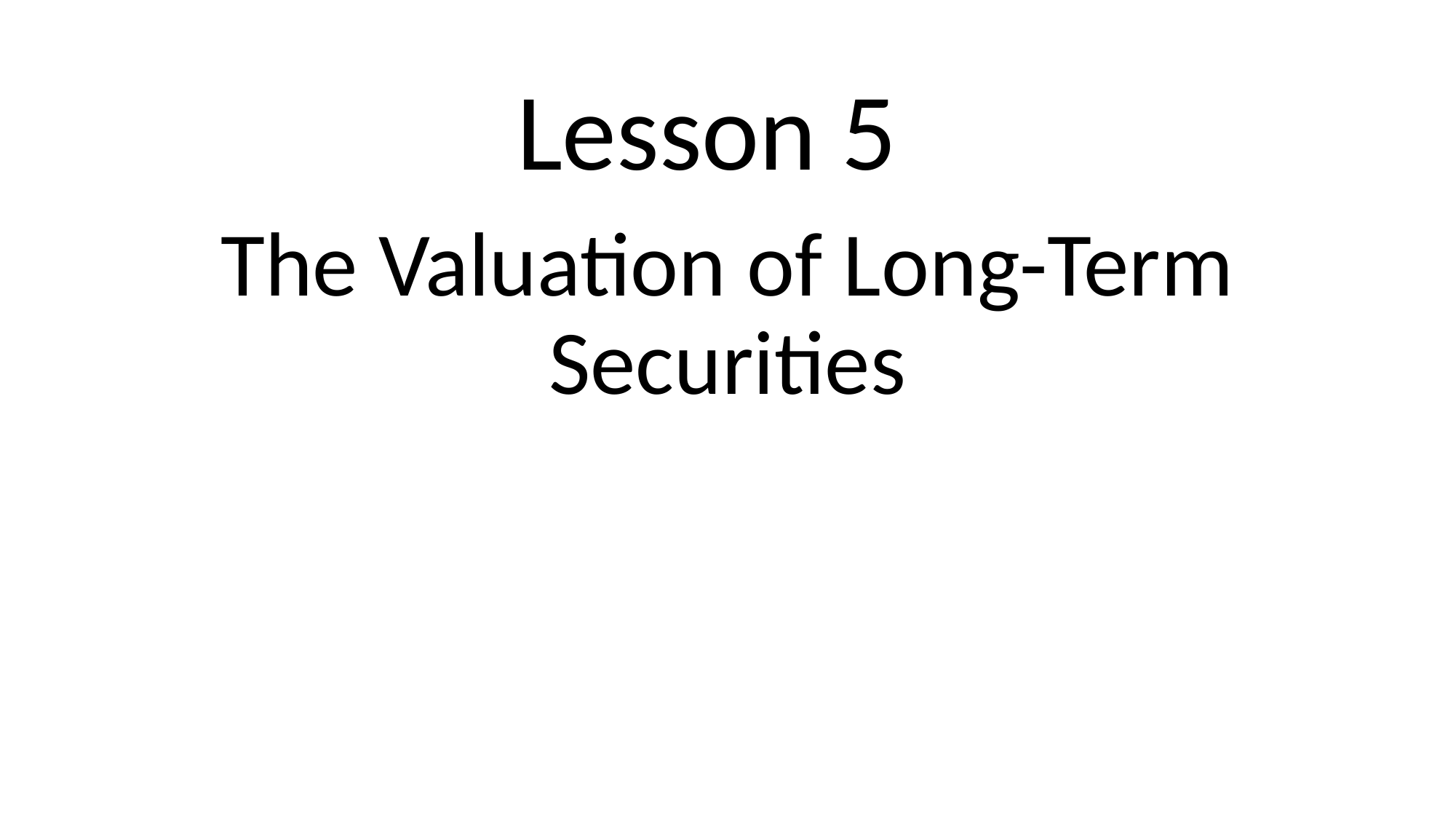

Lesson 5
# The Valuation of Long-Term Securities